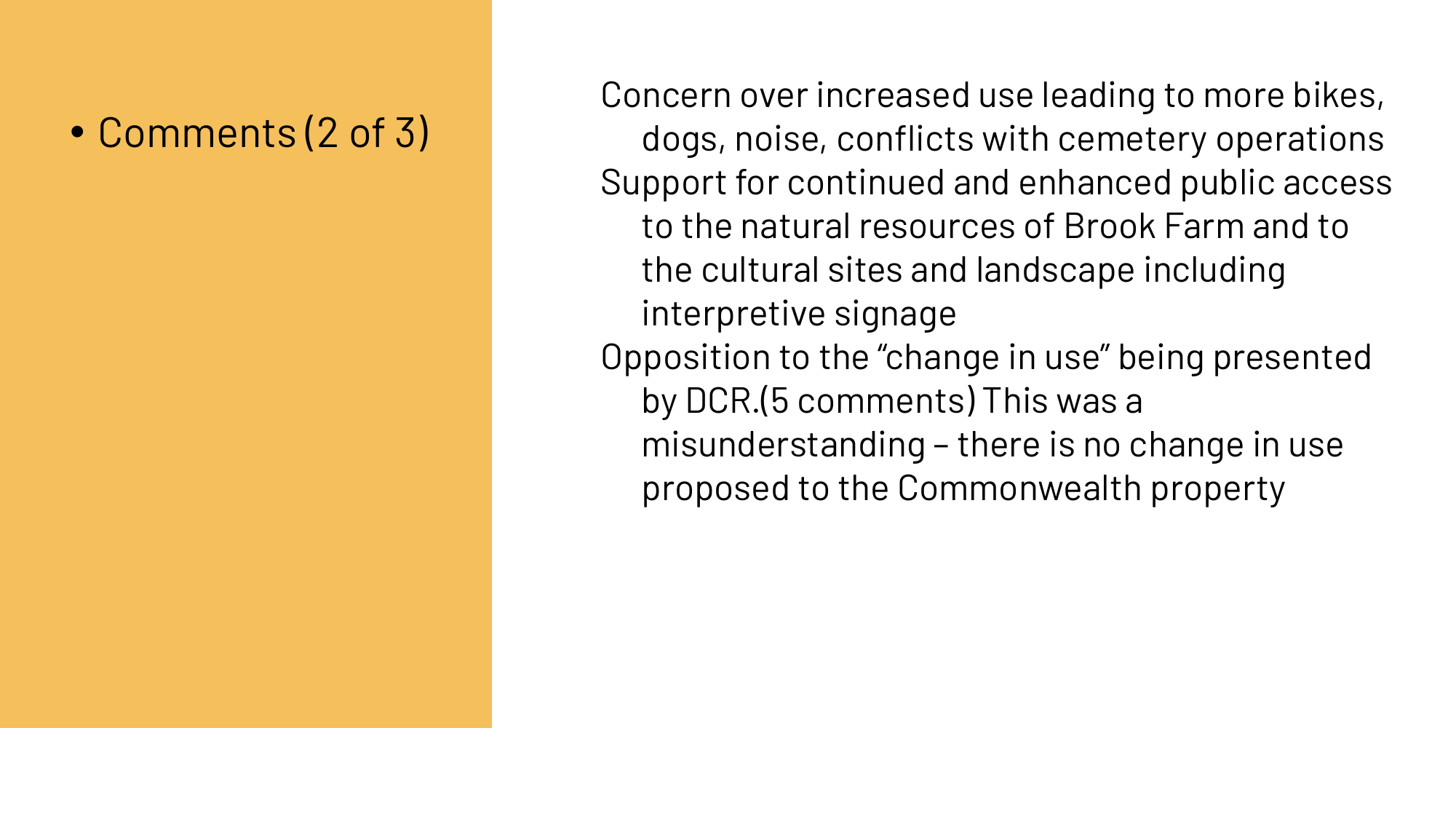

Comments (2 of 3)
Concern over increased use leading to more bikes, dogs, noise, conflicts with cemetery operations
Support for continued and enhanced public access to the natural resources of Brook Farm and to the cultural sites and landscape including interpretive signage
Opposition to the “change in use” being presented by DCR.(5 comments) This was a misunderstanding – there is no change in use proposed to the Commonwealth property